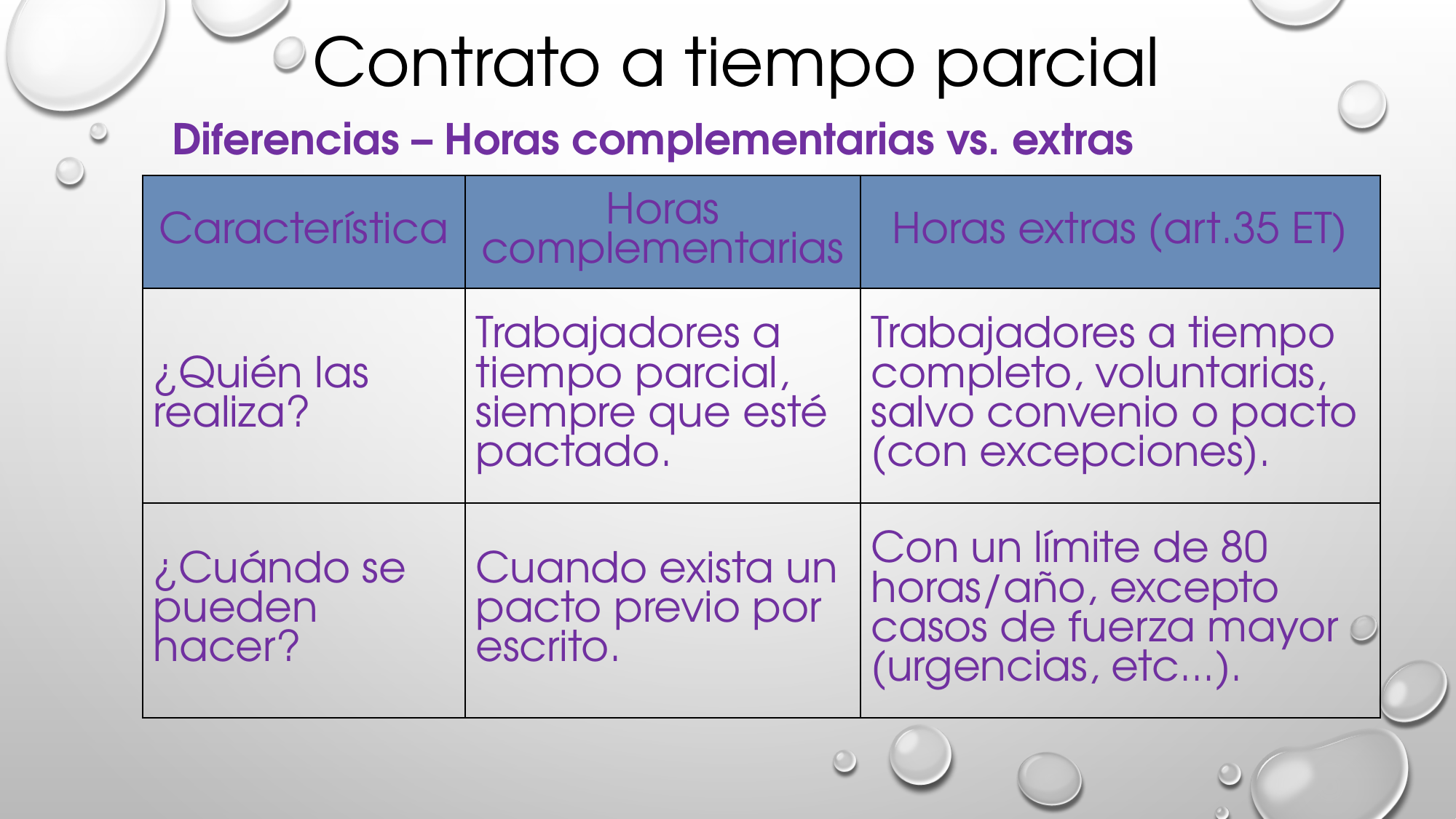

Contrato a tiempo parcial
Diferencias – Horas complementarias vs. extras

| Característica | Horas complementarias | Horas extras (art.35 ET) |
| --- | --- | --- |
| ¿Quién las realiza? | Trabajadores a tiempo parcial, siempre que esté pactado. | Trabajadores a tiempo completo, voluntarias, salvo convenio o pacto (con excepciones). |
| ¿Cuándo se pueden hacer? | Cuando exista un pacto previo por escrito. | Con un límite de 80 horas/año, excepto casos de fuerza mayor (urgencias, etc...). |